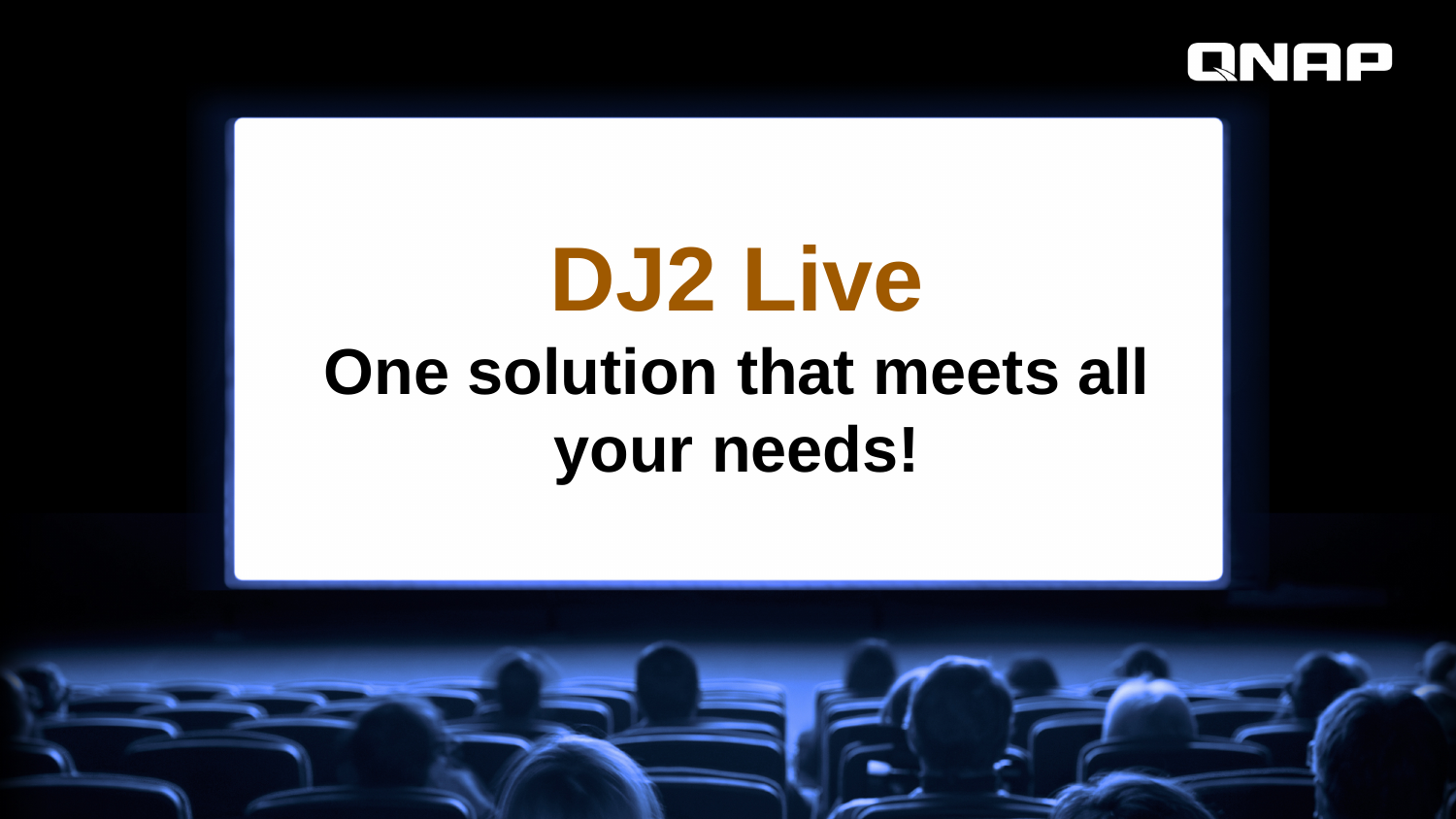

# DJ2 Live One solution that meets all your needs!